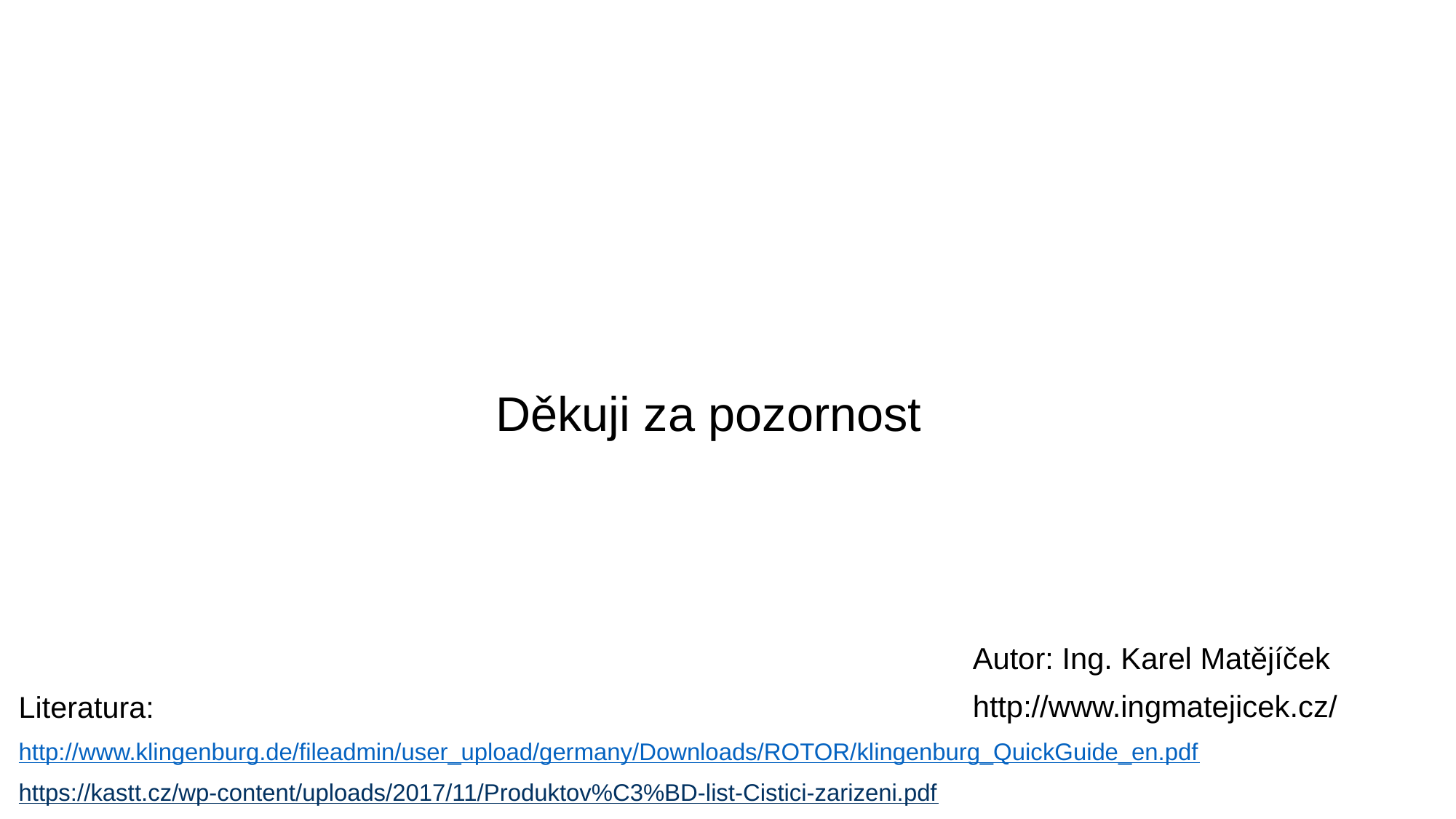

Děkuji za pozornost
Autor: Ing. Karel Matějíček
http://www.ingmatejicek.cz/
Literatura:
http://www.klingenburg.de/fileadmin/user_upload/germany/Downloads/ROTOR/klingenburg_QuickGuide_en.pdf
https://kastt.cz/wp-content/uploads/2017/11/Produktov%C3%BD-list-Cistici-zarizeni.pdf